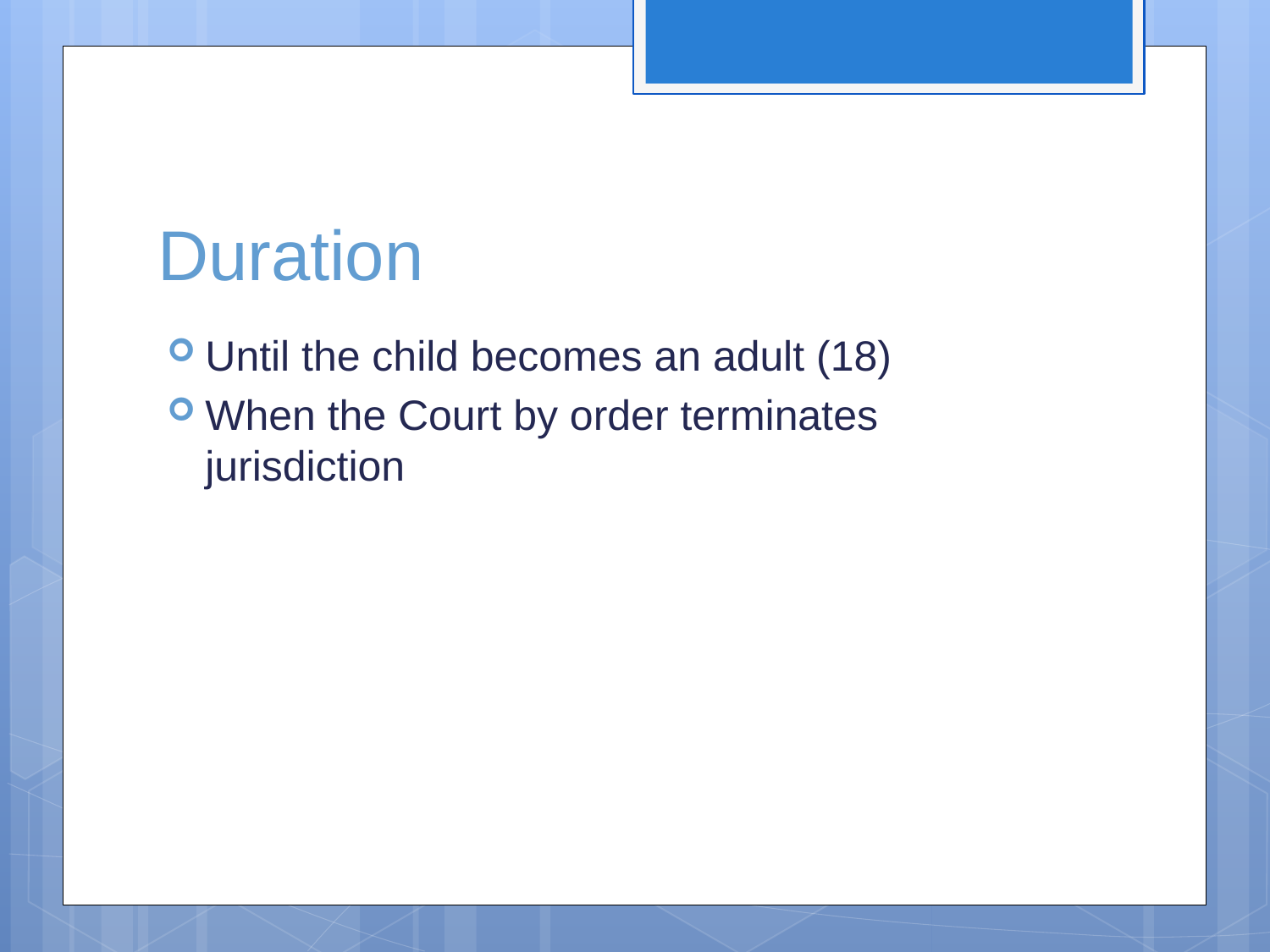

# Duration
Until the child becomes an adult (18)
When the Court by order terminates jurisdiction